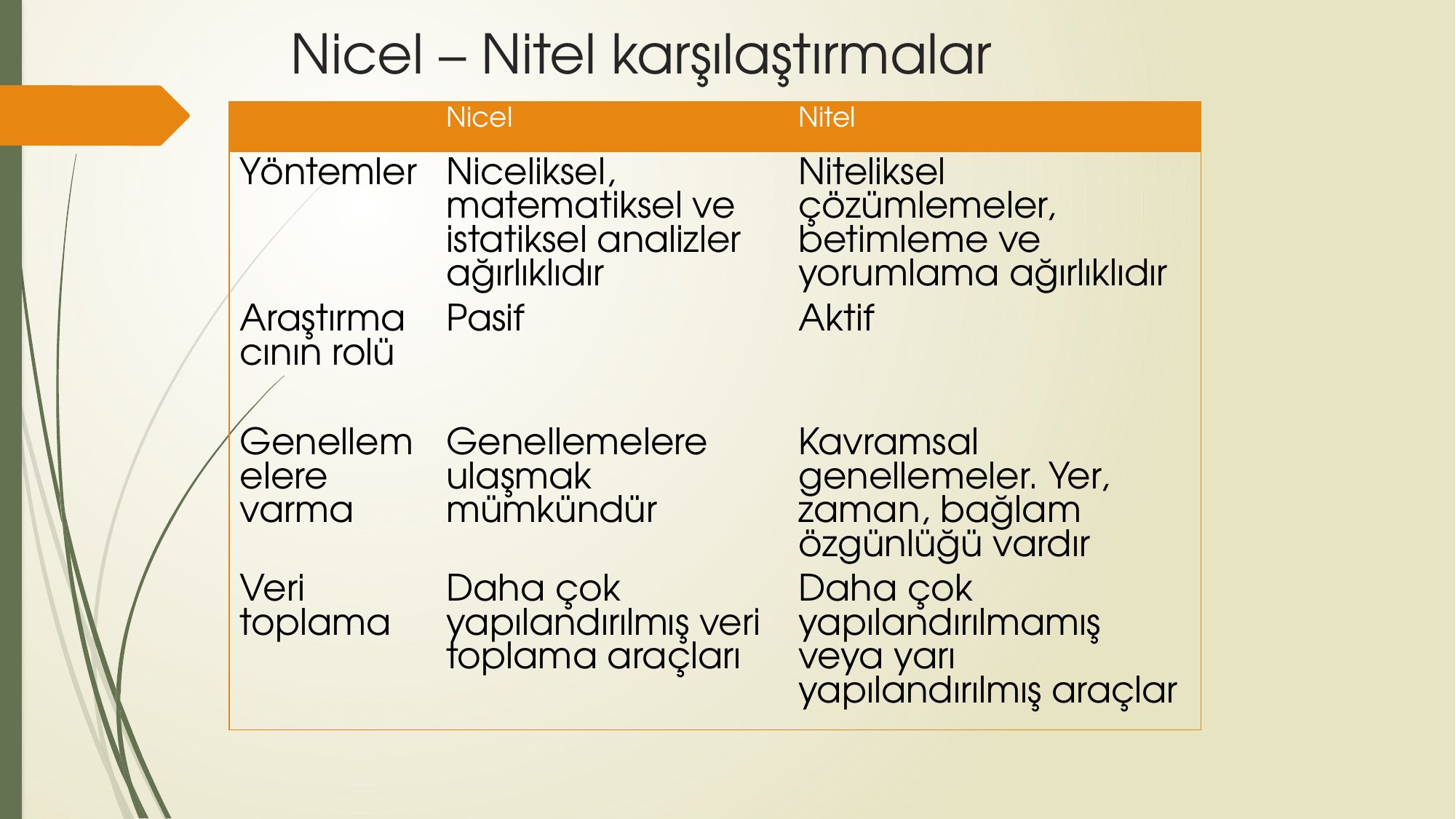

# Nicel – Nitel karşılaştırmalar
|  | Nicel | Nitel |
| --- | --- | --- |
| Yöntemler | Niceliksel, matematiksel ve istatiksel analizler ağırlıklıdır | Niteliksel çözümlemeler, betimleme ve yorumlama ağırlıklıdır |
| Araştırmacının rolü | Pasif | Aktif |
| Genellemelere varma | Genellemelere ulaşmak mümkündür | Kavramsal genellemeler. Yer, zaman, bağlam özgünlüğü vardır |
| Veri toplama | Daha çok yapılandırılmış veri toplama araçları | Daha çok yapılandırılmamış veya yarı yapılandırılmış araçlar |